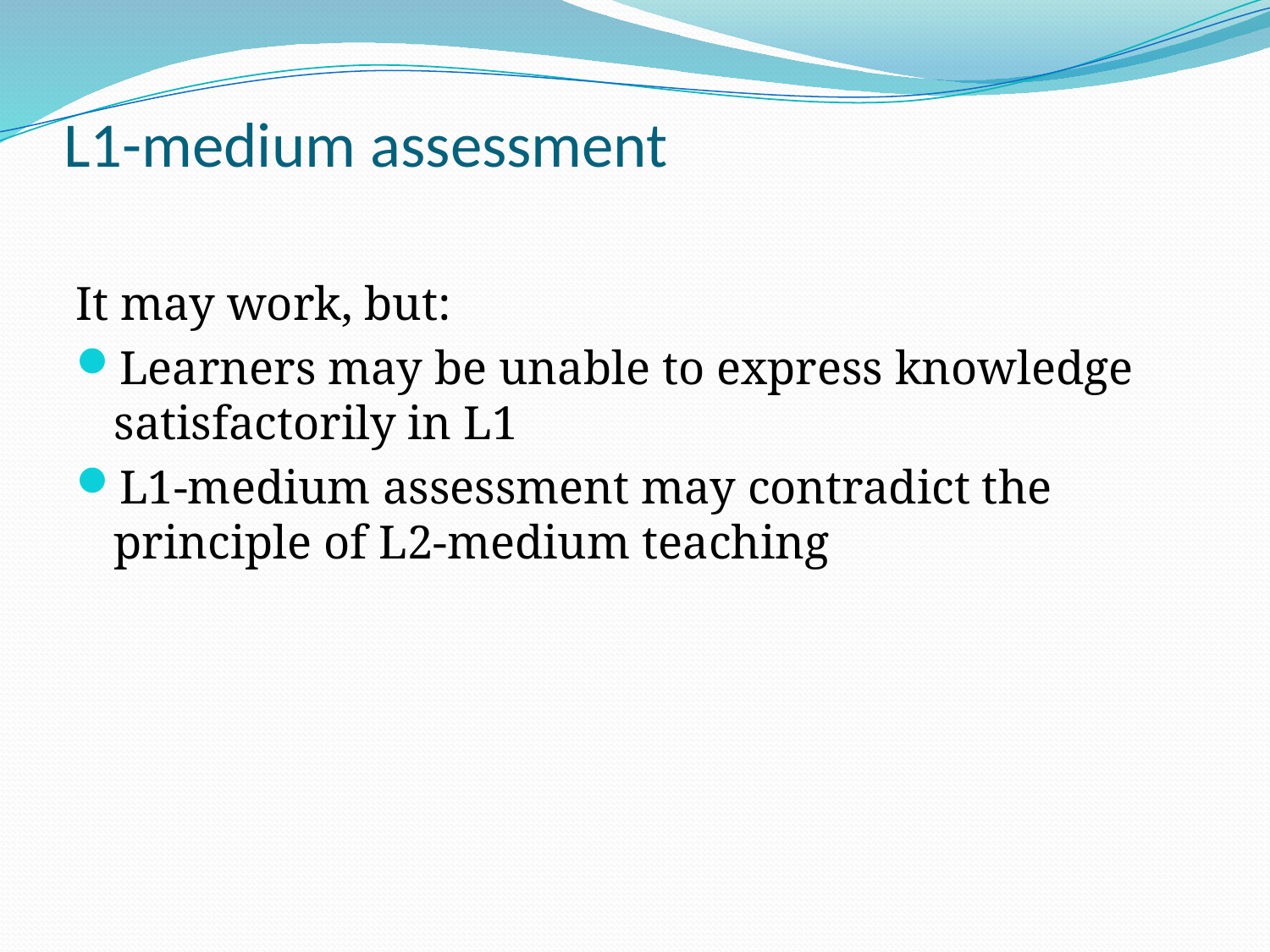

# L1-medium assessment
It may work, but:
Learners may be unable to express knowledge satisfactorily in L1
L1-medium assessment may contradict the principle of L2-medium teaching